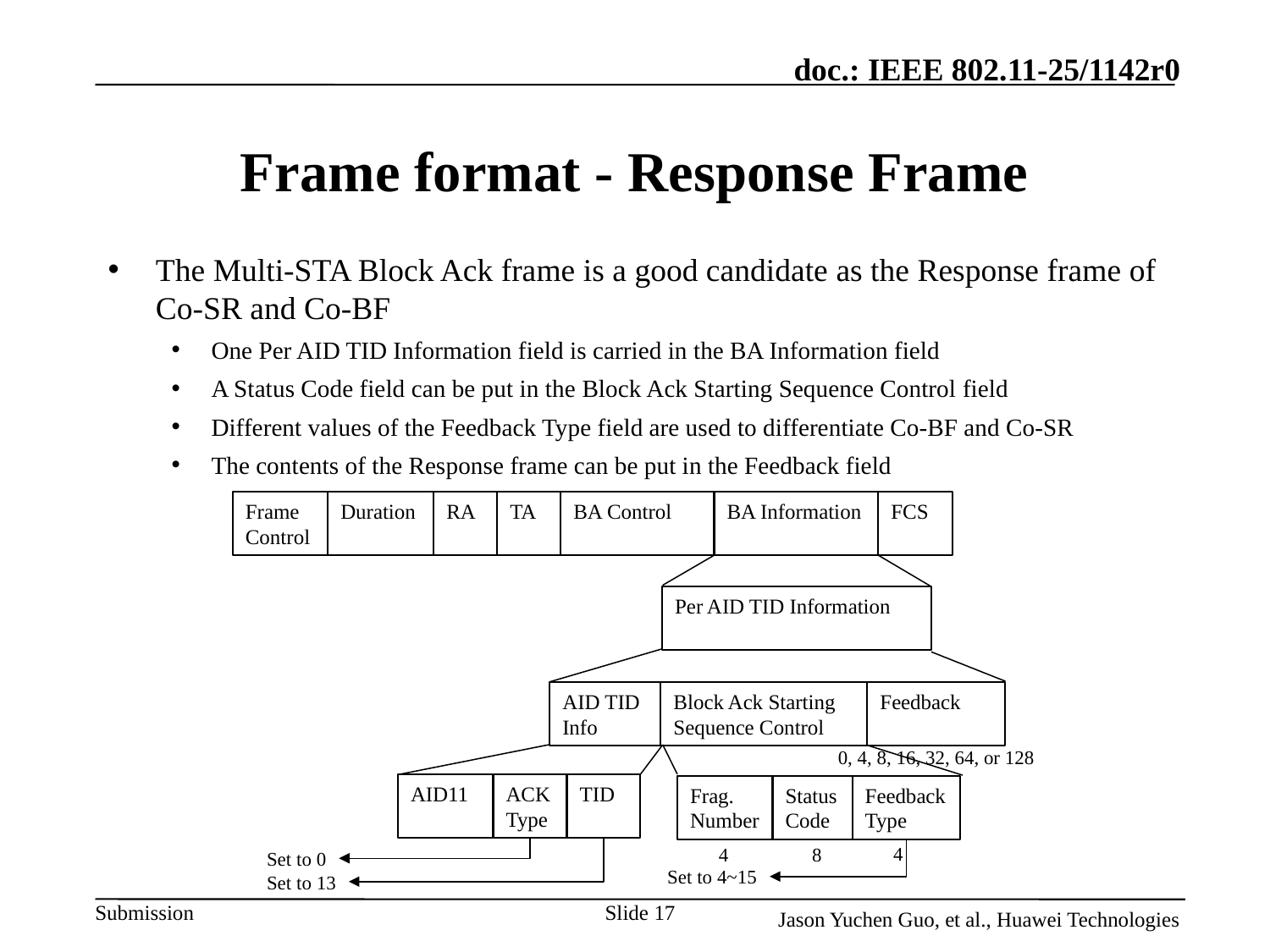

# Frame format - Response Frame
The Multi-STA Block Ack frame is a good candidate as the Response frame of Co-SR and Co-BF
One Per AID TID Information field is carried in the BA Information field
A Status Code field can be put in the Block Ack Starting Sequence Control field
Different values of the Feedback Type field are used to differentiate Co-BF and Co-SR
The contents of the Response frame can be put in the Feedback field
Frame Control
Duration
RA
TA
BA Control
BA Information
FCS
Per AID TID Information
AID TID Info
Block Ack Starting Sequence Control
Feedback
0, 4, 8, 16, 32, 64, or 128
AID11
ACK Type
TID
Frag. Number
Status Code
Feedback Type
4
4
8
Set to 0
Set to 4~15
Set to 13
Slide 17